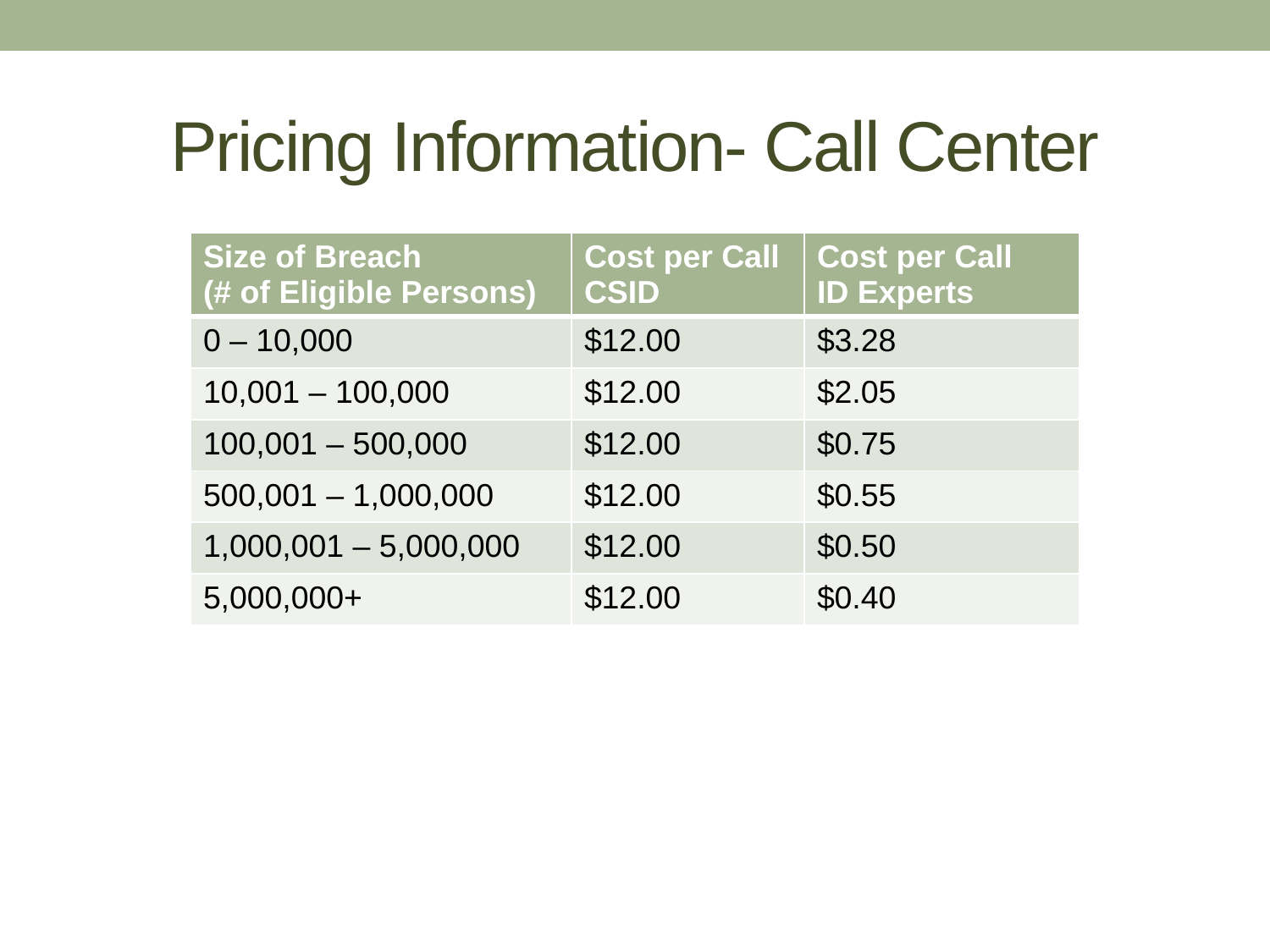

# Pricing Information- Call Center
| Size of Breach (# of Eligible Persons) | Cost per Call CSID | Cost per Call ID Experts |
| --- | --- | --- |
| 0 – 10,000 | $12.00 | $3.28 |
| 10,001 – 100,000 | $12.00 | $2.05 |
| 100,001 – 500,000 | $12.00 | $0.75 |
| 500,001 – 1,000,000 | $12.00 | $0.55 |
| 1,000,001 – 5,000,000 | $12.00 | $0.50 |
| 5,000,000+ | $12.00 | $0.40 |